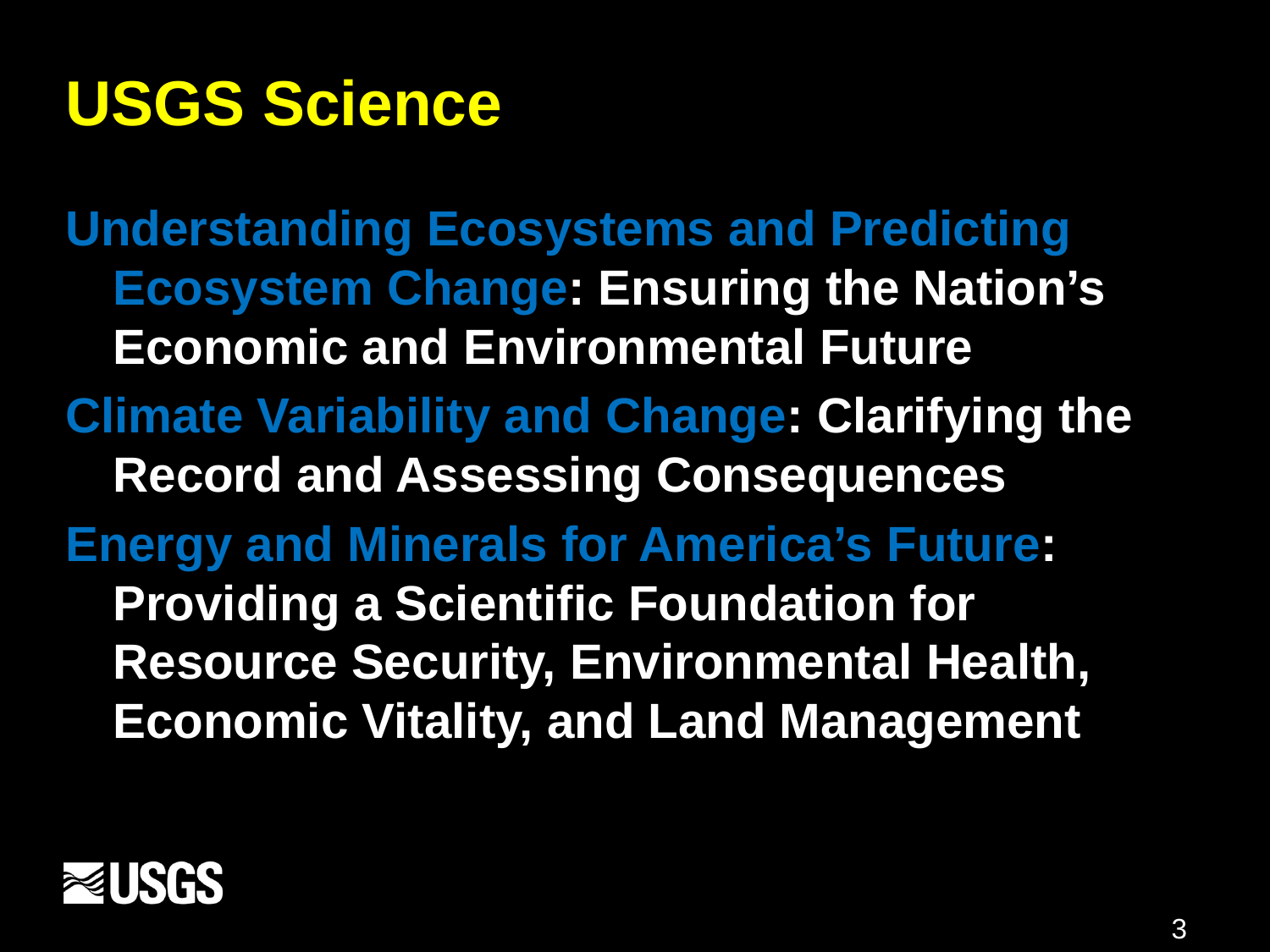

# USGS Science
Understanding Ecosystems and Predicting Ecosystem Change: Ensuring the Nation’s Economic and Environmental Future
Climate Variability and Change: Clarifying the Record and Assessing Consequences
Energy and Minerals for America’s Future: Providing a Scientific Foundation for Resource Security, Environmental Health, Economic Vitality, and Land Management